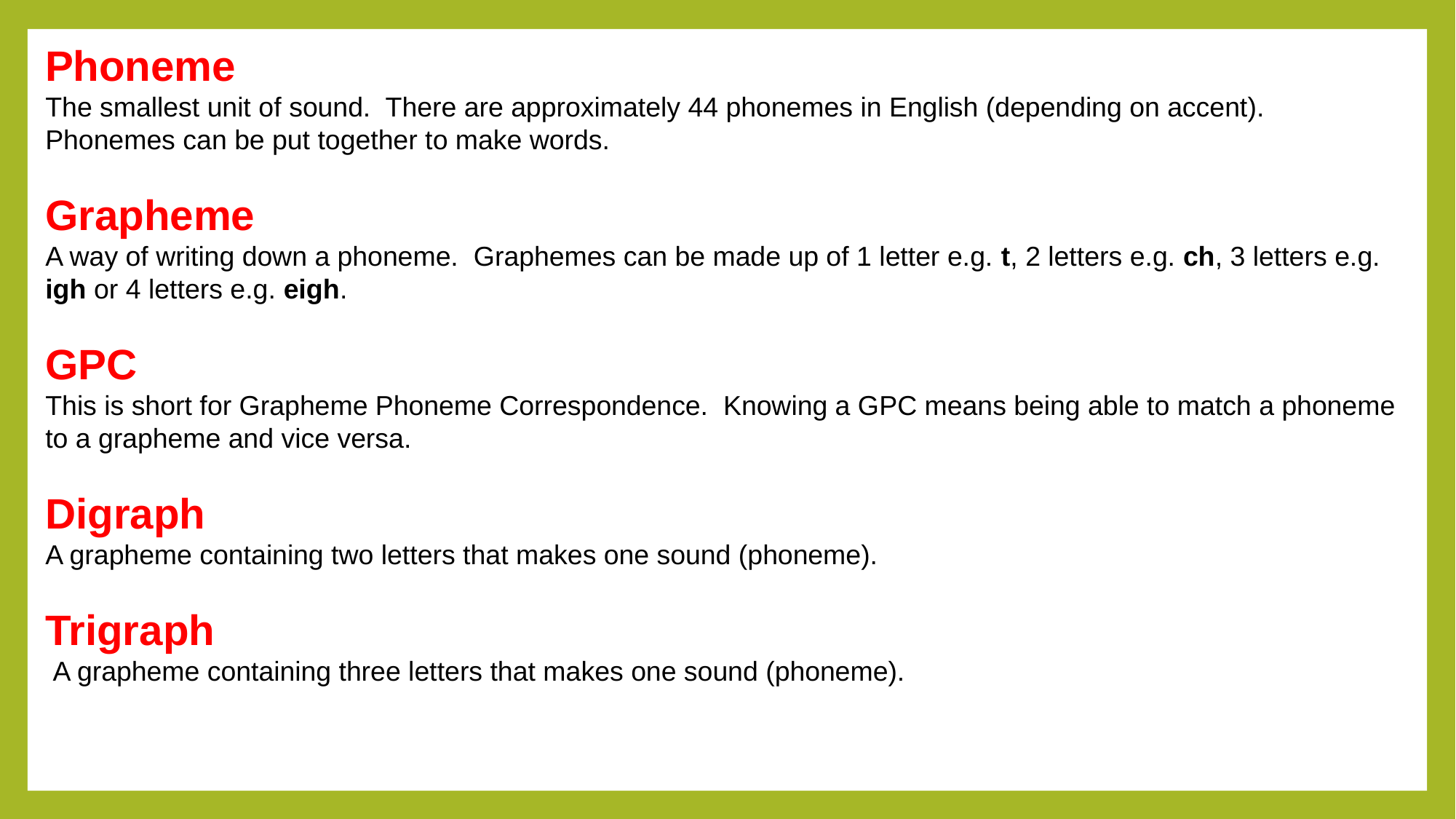

Phoneme
The smallest unit of sound.  There are approximately 44 phonemes in English (depending on accent).  Phonemes can be put together to make words.

Grapheme
A way of writing down a phoneme.  Graphemes can be made up of 1 letter e.g. t, 2 letters e.g. ch, 3 letters e.g. igh or 4 letters e.g. eigh.

GPC
This is short for Grapheme Phoneme Correspondence.  Knowing a GPC means being able to match a phoneme to a grapheme and vice versa.

Digraph
A grapheme containing two letters that makes one sound (phoneme).

Trigraph
 A grapheme containing three letters that makes one sound (phoneme).